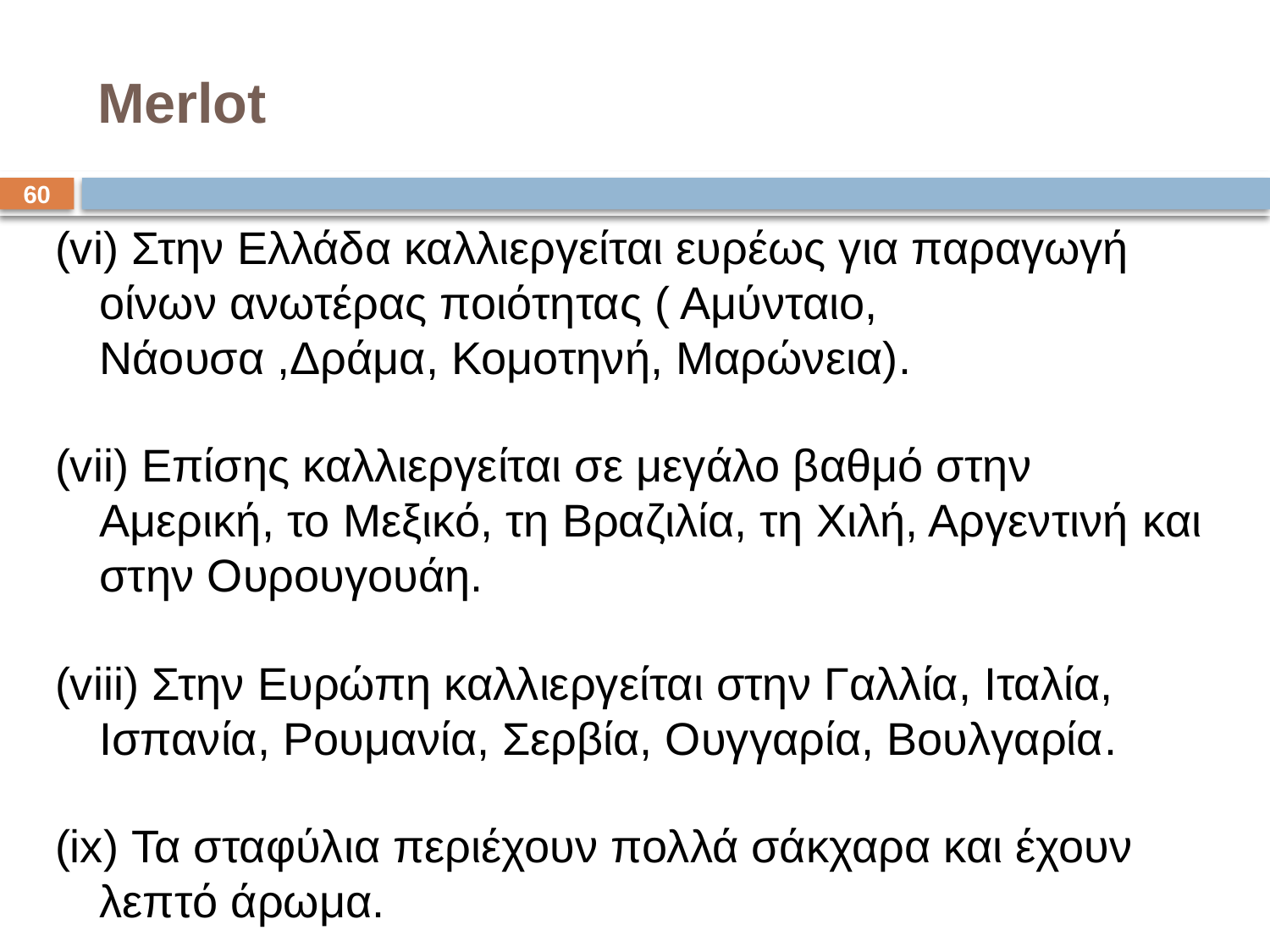

# Merlot
60
(vi) Στην Ελλάδα καλλιεργείται ευρέως για παραγωγή οίνων ανωτέρας ποιότητας ( Αμύνταιο, Νάουσα ,Δράμα, Κομοτηνή, Μαρώνεια).
(vii) Επίσης καλλιεργείται σε μεγάλο βαθμό στην Αμερική, το Μεξικό, τη Βραζιλία, τη Χιλή, Αργεντινή και στην Ουρουγουάη.
(viii) Στην Ευρώπη καλλιεργείται στην Γαλλία, Ιταλία, Ισπανία, Ρουμανία, Σερβία, Ουγγαρία, Βουλγαρία.
(ix) Τα σταφύλια περιέχουν πολλά σάκχαρα και έχουν λεπτό άρωμα.